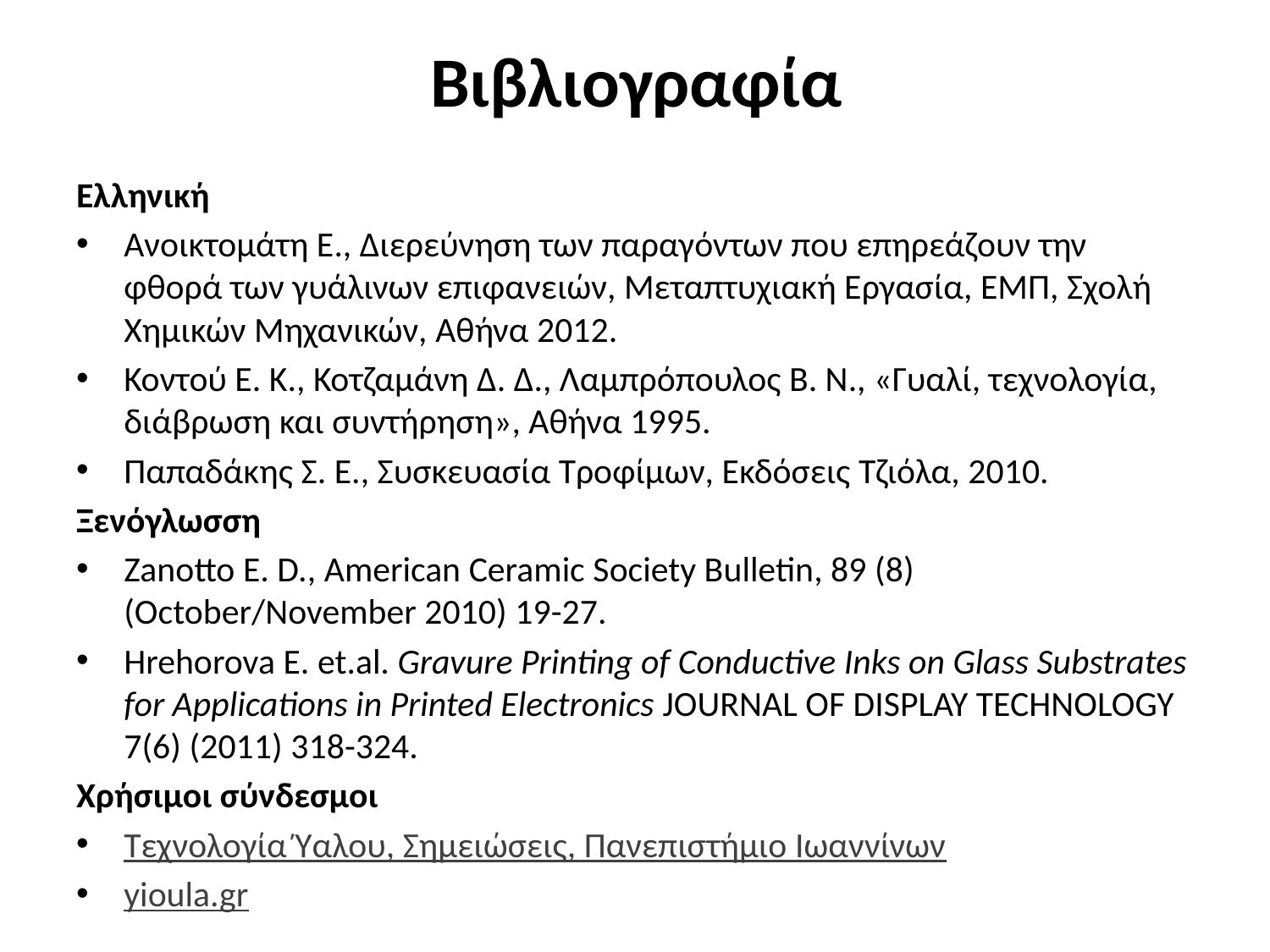

# Βιβλιογραφία
Ελληνική
Ανοικτομάτη Ε., Διερεύνηση των παραγόντων που επηρεάζουν την φθορά των γυάλινων επιφανειών, Μεταπτυχιακή Εργασία, ΕΜΠ, Σχολή Χημικών Μηχανικών, Αθήνα 2012.
Κοντού Ε. Κ., Κοτζαμάνη Δ. Δ., Λαμπρόπουλος Β. Ν., «Γυαλί, τεχνολογία, διάβρωση και συντήρηση», Αθήνα 1995.
Παπαδάκης Σ. Ε., Συσκευασία Τροφίμων, Εκδόσεις Τζιόλα, 2010.
Ξενόγλωσση
Zanotto E. D., American Ceramic Society Bulletin, 89 (8) (October/November 2010) 19-27.
Hrehorova E. et.al. Gravure Printing of Conductive Inks on Glass Substrates for Applications in Printed Electronics JOURNAL OF DISPLAY TECHNOLOGY 7(6) (2011) 318-324.
Χρήσιμοι σύνδεσμοι
Τεχνολογία Ύαλου, Σημειώσεις, Πανεπιστήμιο Ιωαννίνων
yioula.gr